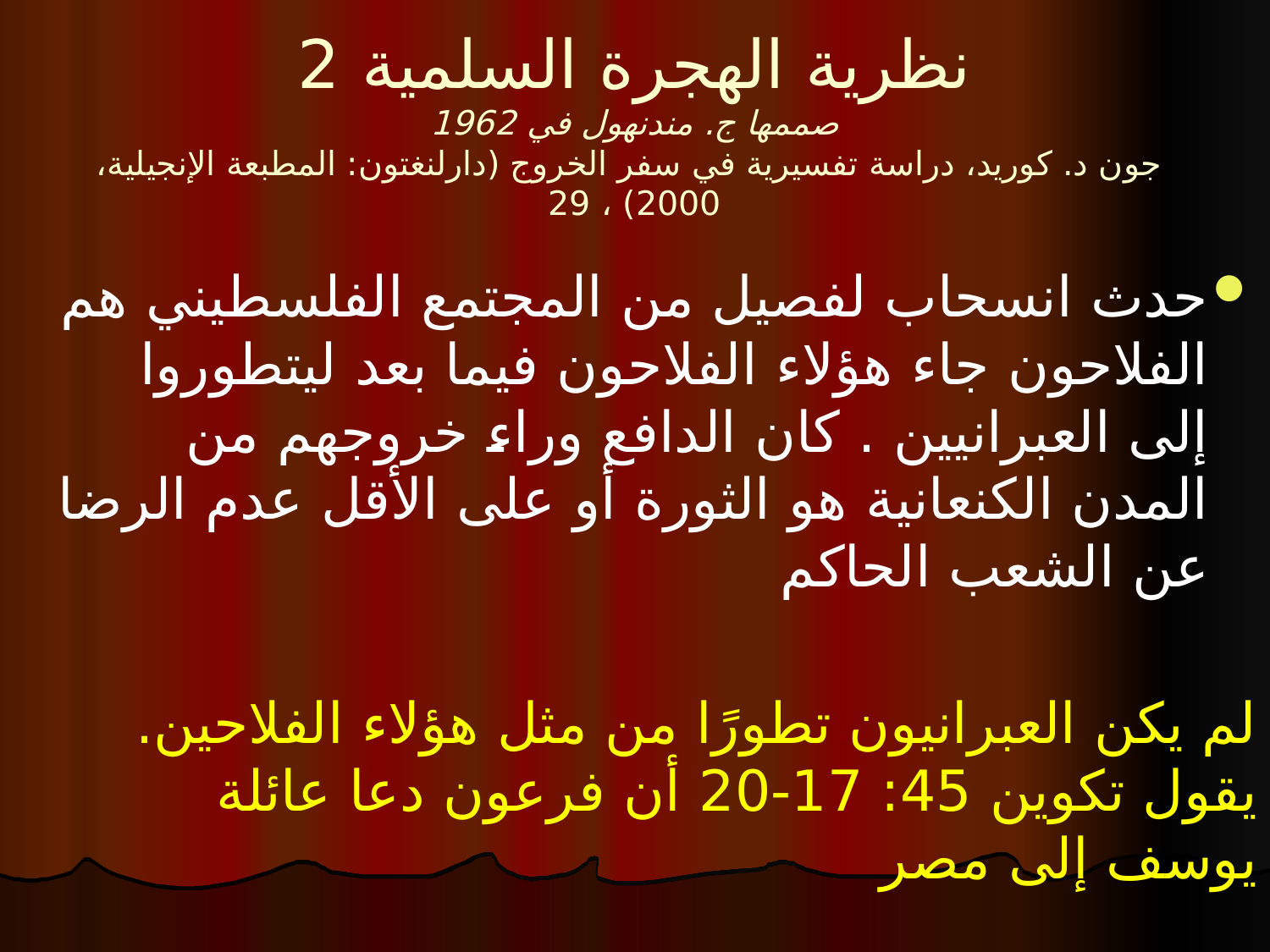

# نظرية الهجرة السلمية 2 صممها ج. مندنهول في 1962 جون د. كوريد، دراسة تفسيرية في سفر الخروج (دارلنغتون: المطبعة الإنجيلية، 2000) ، 29
حدث انسحاب لفصيل من المجتمع الفلسطيني هم الفلاحون جاء هؤلاء الفلاحون فيما بعد ليتطوروا إلى العبرانيين . كان الدافع وراء خروجهم من المدن الكنعانية هو الثورة أو على الأقل عدم الرضا عن الشعب الحاكم
لم يكن العبرانيون تطورًا من مثل هؤلاء الفلاحين. يقول تكوين 45: 17-20 أن فرعون دعا عائلة يوسف إلى مصر